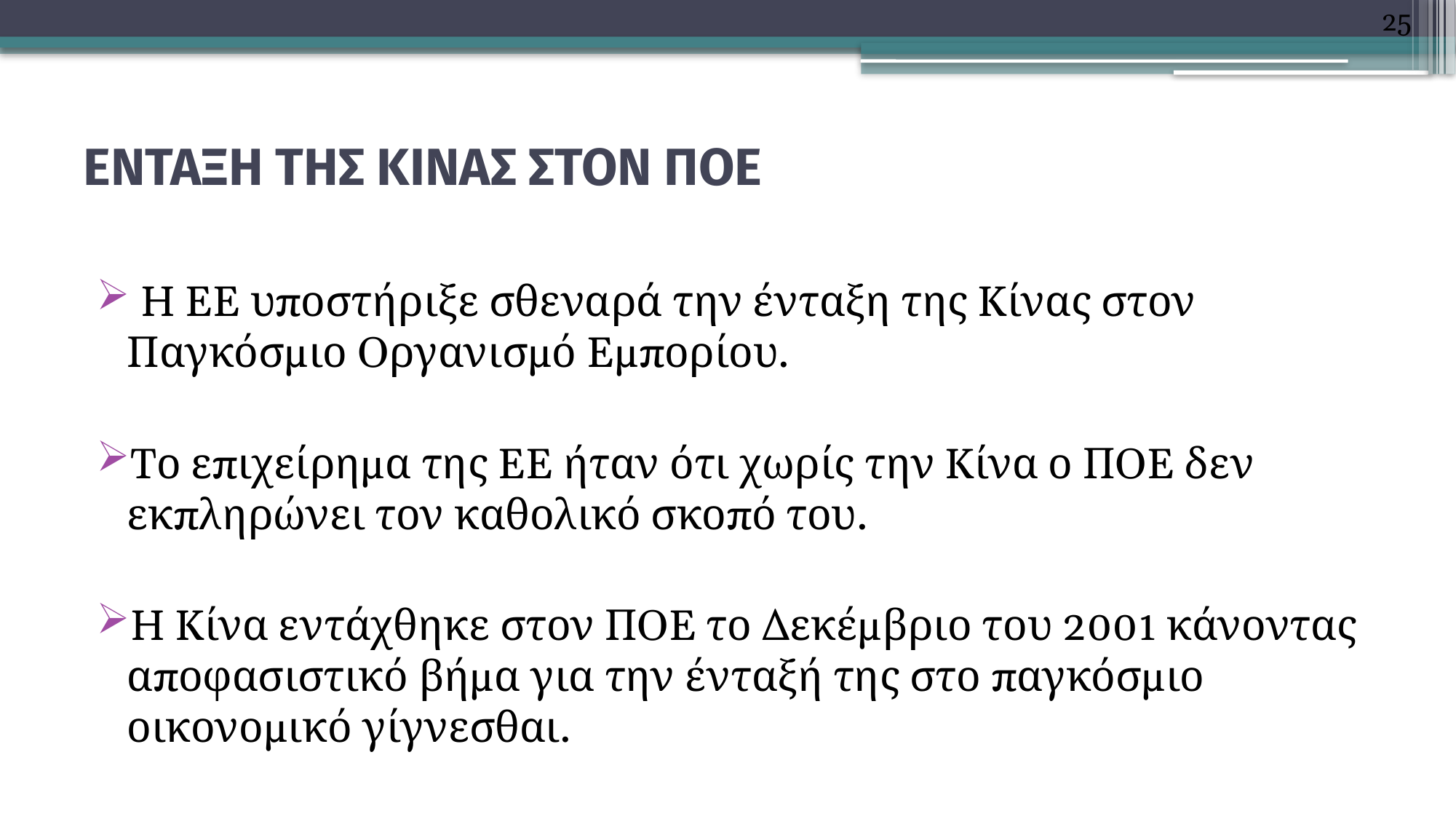

25

# ΕΝΤΑΞΗ ΤΗΣ ΚΙΝΑΣ ΣΤΟΝ ΠΟΕ
 H ΕΕ υποστήριξε σθεναρά την ένταξη της Κίνας στον Παγκόσμιο Οργανισμό Εμπορίου.

Το επιχείρημα της ΕΕ ήταν ότι χωρίς την Κίνα ο ΠΟΕ δεν εκπληρώνει τον καθολικό σκοπό του.

Η Κίνα εντάχθηκε στον ΠΟΕ το Δεκέμβριο του 2001 κάνοντας αποφασιστικό βήμα για την ένταξή της στο παγκόσμιο οικονομικό γίγνεσθαι.